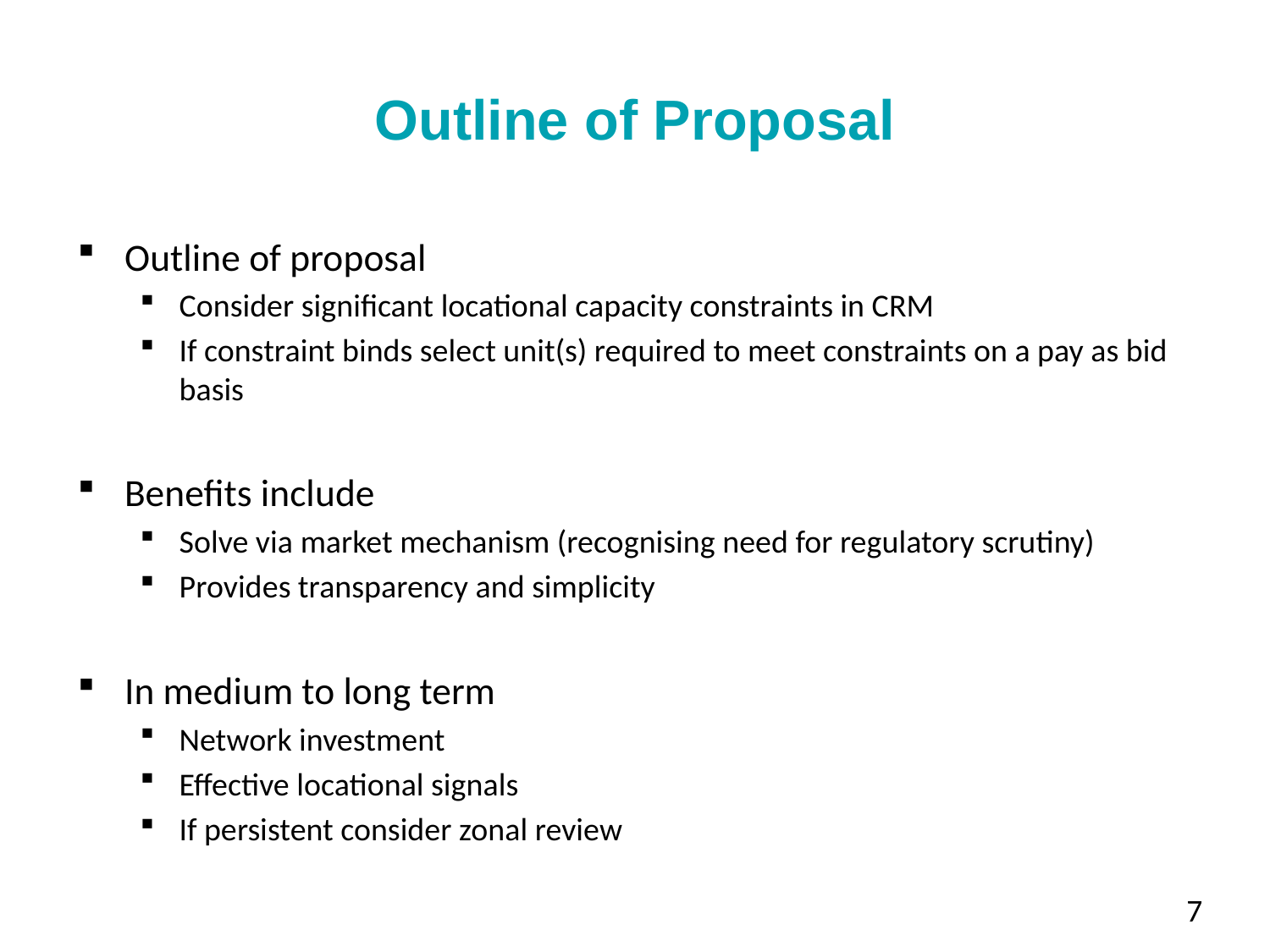

# Outline of Proposal
Outline of proposal
Consider significant locational capacity constraints in CRM
If constraint binds select unit(s) required to meet constraints on a pay as bid basis

Benefits include
Solve via market mechanism (recognising need for regulatory scrutiny)
Provides transparency and simplicity

In medium to long term
Network investment
Effective locational signals
If persistent consider zonal review